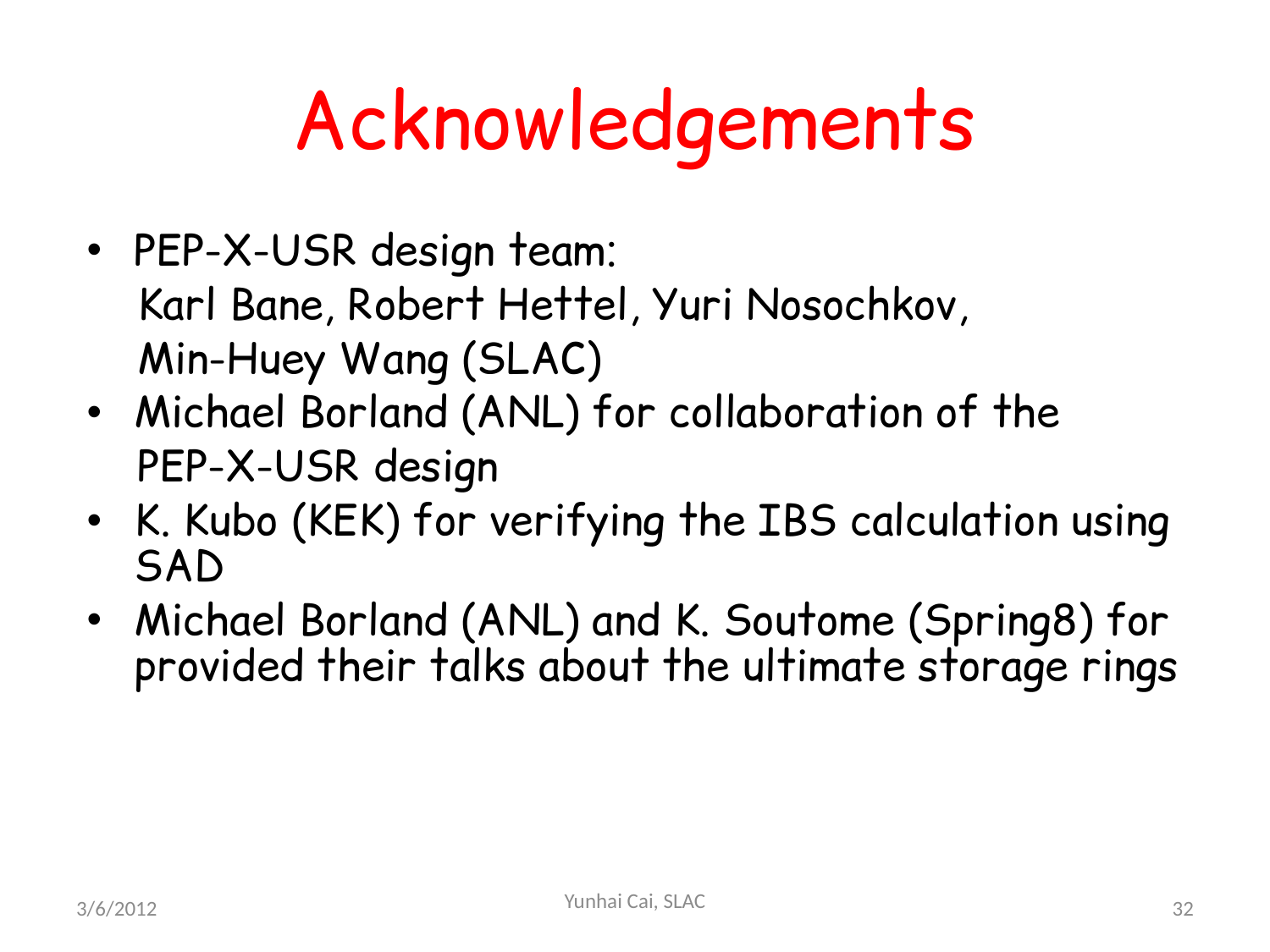

# Acknowledgements
PEP-X-USR design team:
    Karl Bane, Robert Hettel, Yuri Nosochkov,
    Min-Huey Wang (SLAC)
Michael Borland (ANL) for collaboration of the
    PEP-X-USR design
K. Kubo (KEK) for verifying the IBS calculation using SAD
Michael Borland (ANL) and K. Soutome (Spring8) for provided their talks about the ultimate storage rings
Yunhai Cai, SLAC
3/6/2012
32